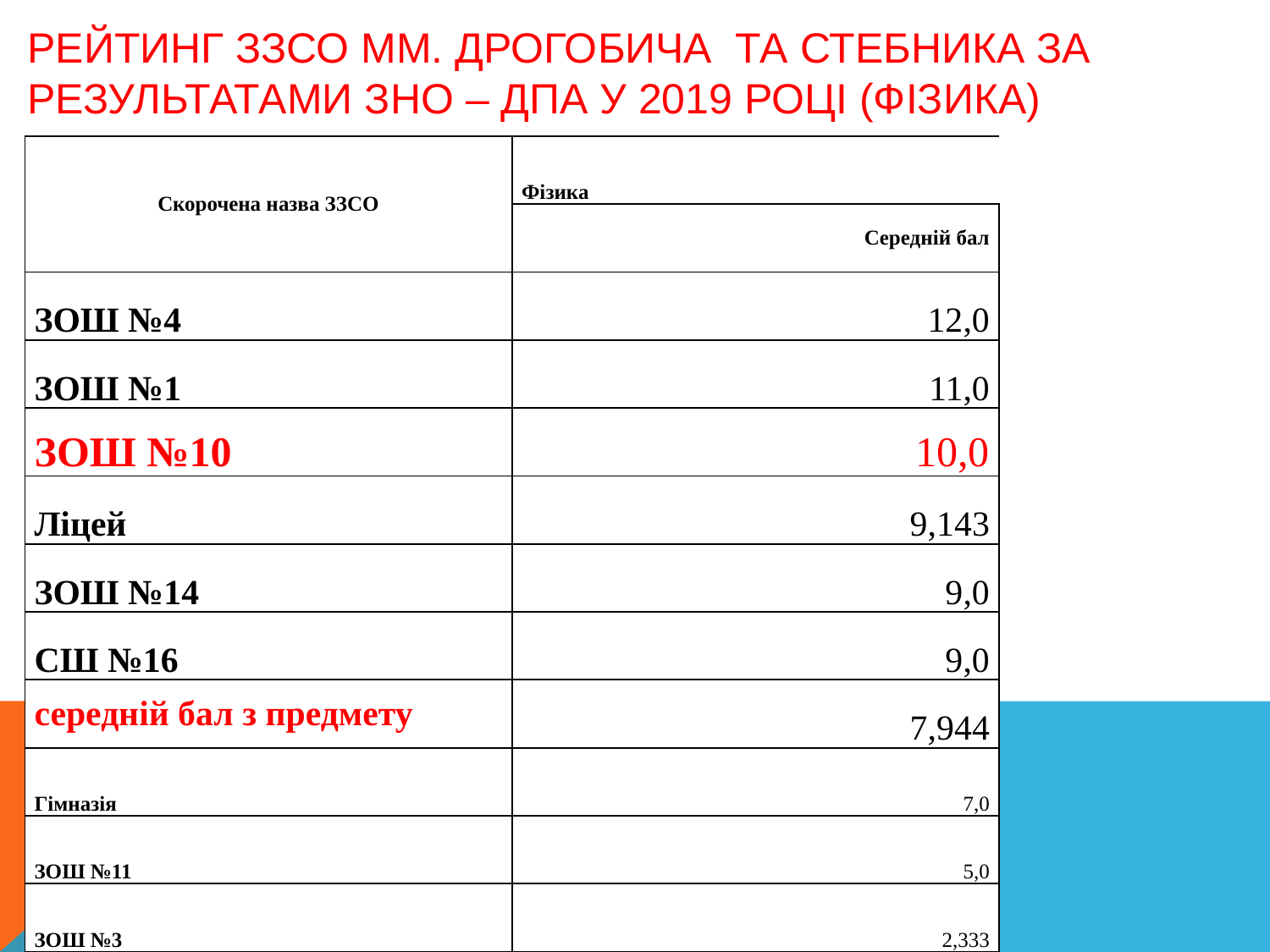

# РЕЙТИНГ зЗсо мм. Дрогобича  та Стебника за результатами ЗНО – ДПА у 2019 році (фізика)
| Скорочена назва ЗЗСО | Фізика |
| --- | --- |
|  | Середній бал |
| ЗОШ №4 | 12,0 |
| ЗОШ №1 | 11,0 |
| ЗОШ №10 | 10,0 |
| Ліцей | 9,143 |
| ЗОШ №14 | 9,0 |
| СШ №16 | 9,0 |
| середній бал з предмету | 7,944 |
| Гімназія | 7,0 |
| ЗОШ №11 | 5,0 |
| ЗОШ №3 | 2,333 |